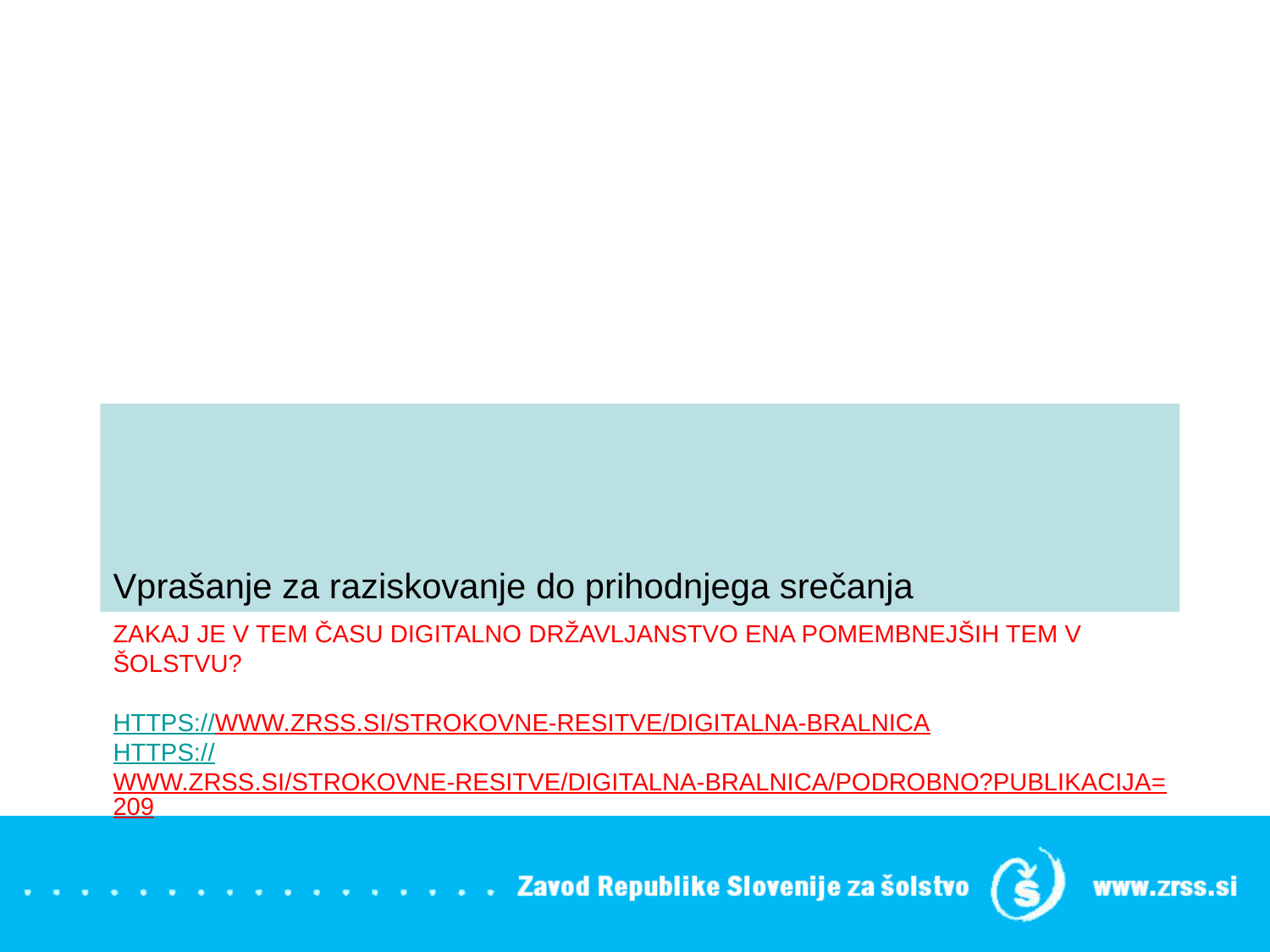

Vprašanje za raziskovanje do prihodnjega srečanja
# Zakaj je v tem času digitalno državljanstvo ena pomembnejših tem v šolstvu? https://www.zrss.si/strokovne-resitve/digitalna-bralnica https://www.zrss.si/strokovne-resitve/digitalna-bralnica/podrobno?publikacija=209